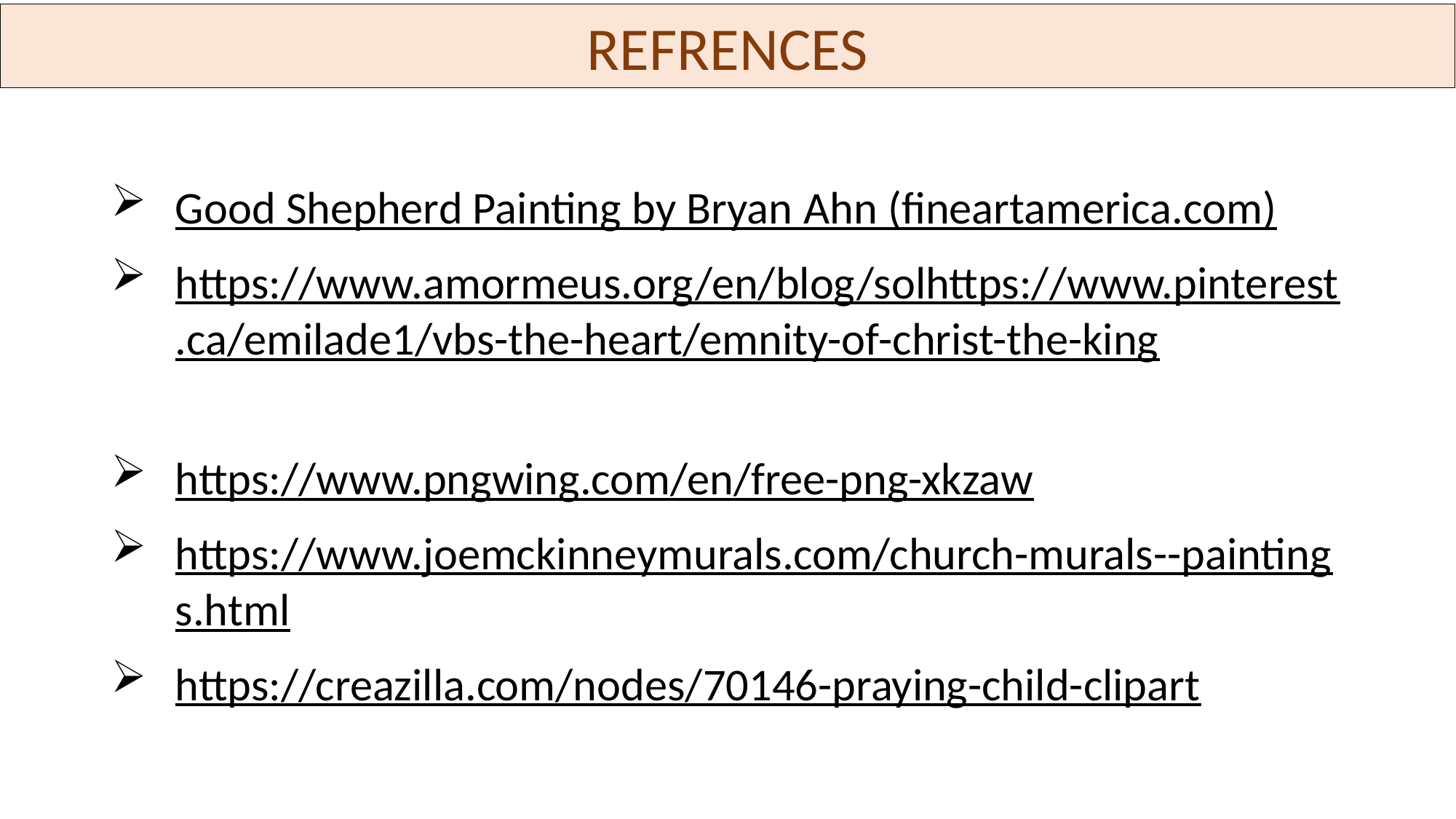

REFRENCES
Good Shepherd Painting by Bryan Ahn (fineartamerica.com)
https://www.amormeus.org/en/blog/solhttps://www.pinterest.ca/emilade1/vbs-the-heart/emnity-of-christ-the-king
https://www.pngwing.com/en/free-png-xkzaw
https://www.joemckinneymurals.com/church-murals--paintings.html
https://creazilla.com/nodes/70146-praying-child-clipart